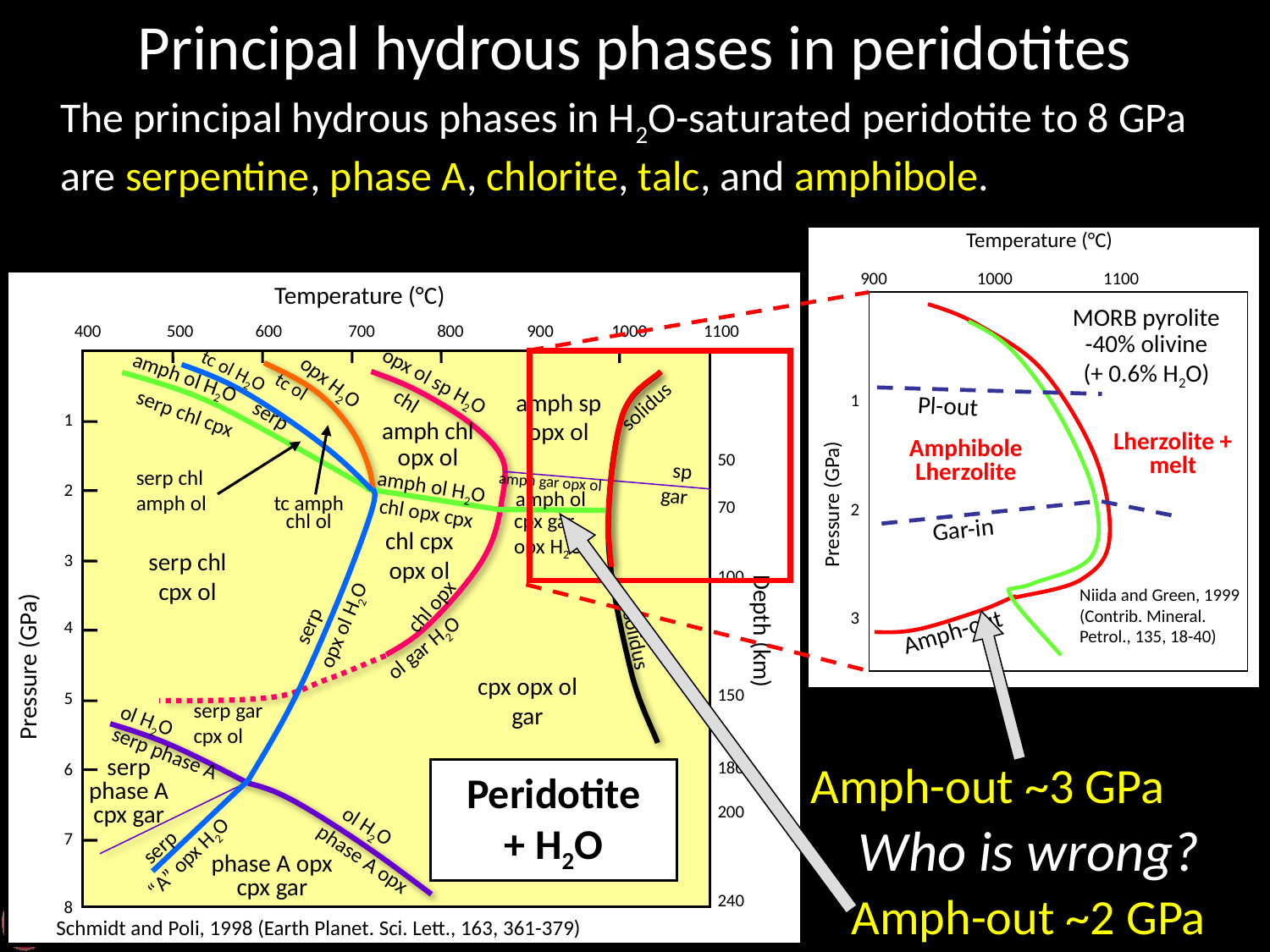

Principal hydrous phases in peridotites
The principal hydrous phases in H2O-saturated peridotite to 8 GPa are serpentine, phase A, chlorite, talc, and amphibole.
Temperature (°C)

900
1000
1100

Temperature (°C)

MORB pyrolite
-40% olivine
(+ 0.6% H2O)

400
500
600
700
800
900
1000
1100

tc ol H2O
amph ol H2O
opx H2O

tc ol
opx ol sp H2O

solidus
amph sp opx ol
chl
1

serp chl cpx
Pl-out
serp
1
amph chl opx ol

Lherzolite + melt

Amphibole Lherzolite

50
serp chl amph ol
sp
amph ol H2O

amph gar opx ol
2
Pressure (GPa)
gar
tc amph
chl ol

amph ol
2
chl opx cpx
70
cpx gar opx H2O

Gar-in
chl cpx opx ol
serp chl cpx ol
3

100
Niida and Green, 1999 (Contrib. Mineral. Petrol., 135, 18-40)
chl opx

3
serp
Depth (km)
opx ol H2O
ol gar H2O
4
Amph-out

solidus
Pressure (GPa)

cpx opx ol gar

150
5
serp gar cpx ol

ol H2O

serp phase A
Amph-out ~3 GPa
serp phase A cpx gar
180
Peridotite
+ H2O
6

200
Who is wrong?
ol H2O
serp
“A” opx H2O
7

phase A opx
phase A opx cpx gar
Amph-out ~2 GPa
240
8
Schmidt and Poli, 1998 (Earth Planet. Sci. Lett., 163, 361-379)